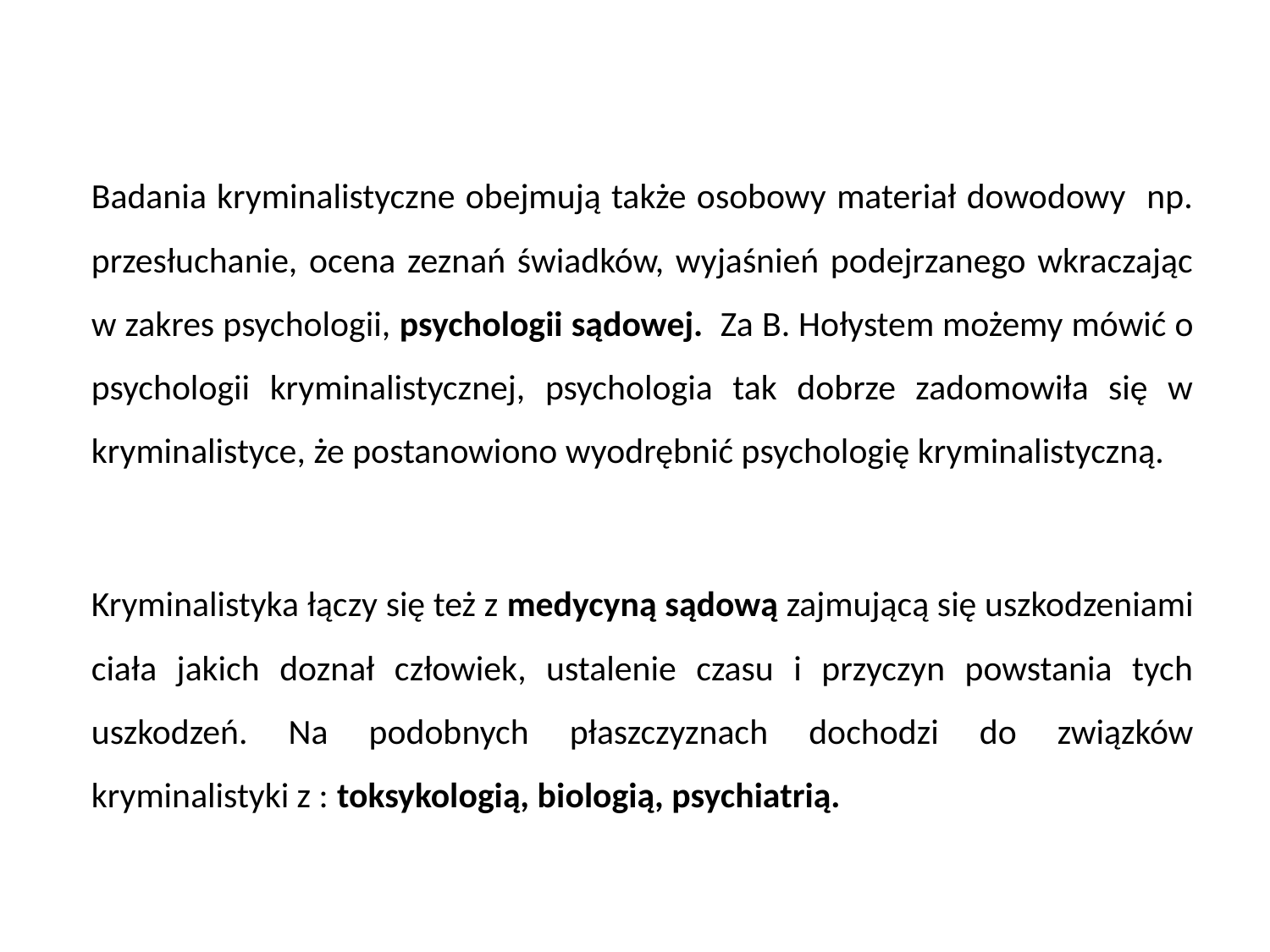

Badania kryminalistyczne obejmują także osobowy materiał dowodowy  np. przesłuchanie, ocena zeznań świadków, wyjaśnień podejrzanego wkraczając w zakres psychologii, psychologii sądowej.  Za B. Hołystem możemy mówić o psychologii kryminalistycznej, psychologia tak dobrze zadomowiła się w kryminalistyce, że postanowiono wyodrębnić psychologię kryminalistyczną.

Kryminalistyka łączy się też z medycyną sądową zajmującą się uszkodzeniami ciała jakich doznał człowiek, ustalenie czasu i przyczyn powstania tych uszkodzeń. Na podobnych płaszczyznach dochodzi do związków kryminalistyki z : toksykologią, biologią, psychiatrią.